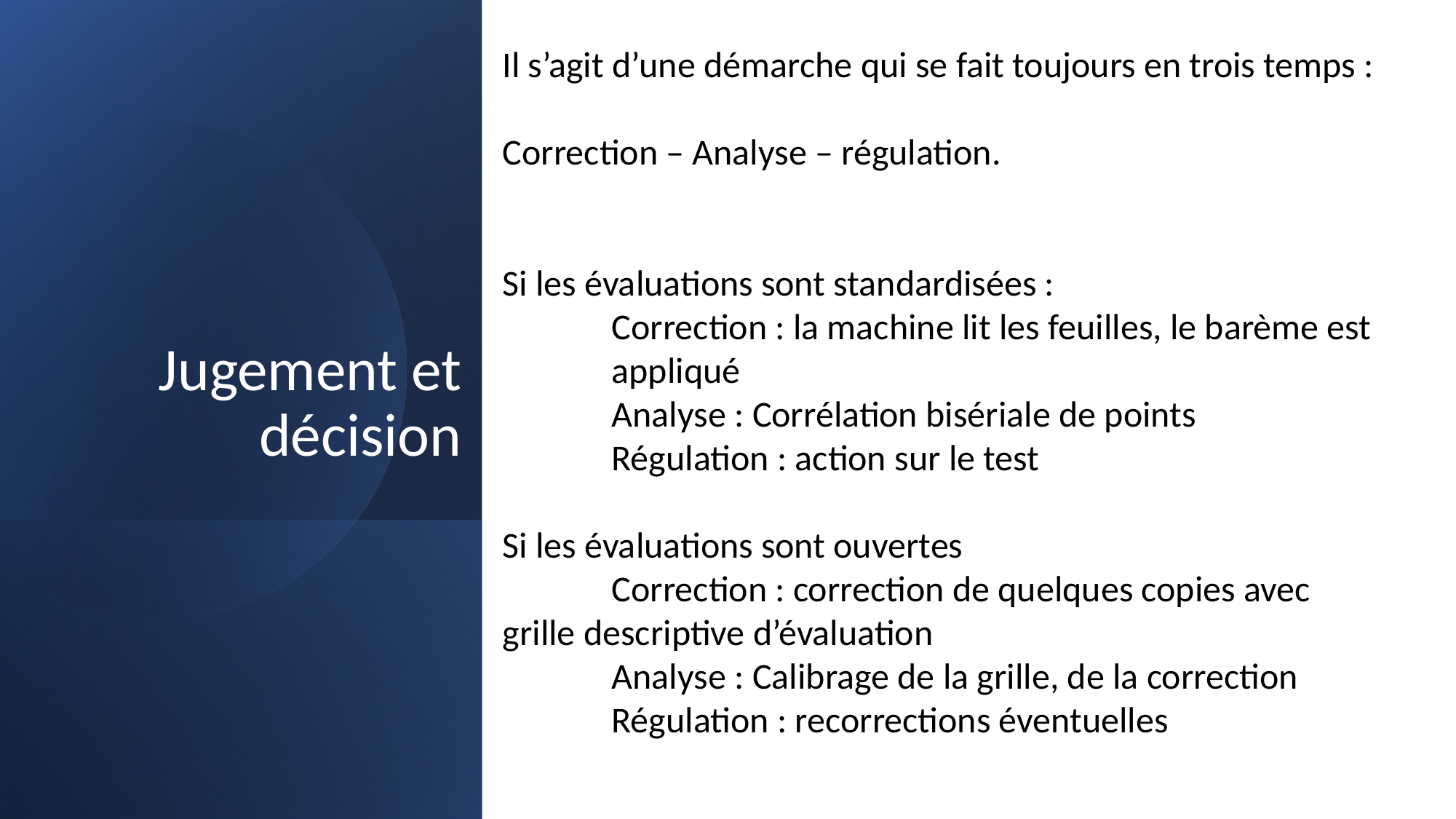

Il s’agit d’une démarche qui se fait toujours en trois temps :

Correction – Analyse – régulation.

Si les évaluations sont standardisées :
	Correction : la machine lit les feuilles, le barème est 	appliqué
	Analyse : Corrélation bisériale de points
	Régulation : action sur le test

Si les évaluations sont ouvertes
	Correction : correction de quelques copies avec 	grille descriptive d’évaluation
	Analyse : Calibrage de la grille, de la correction
	Régulation : recorrections éventuelles

# Jugement et décision